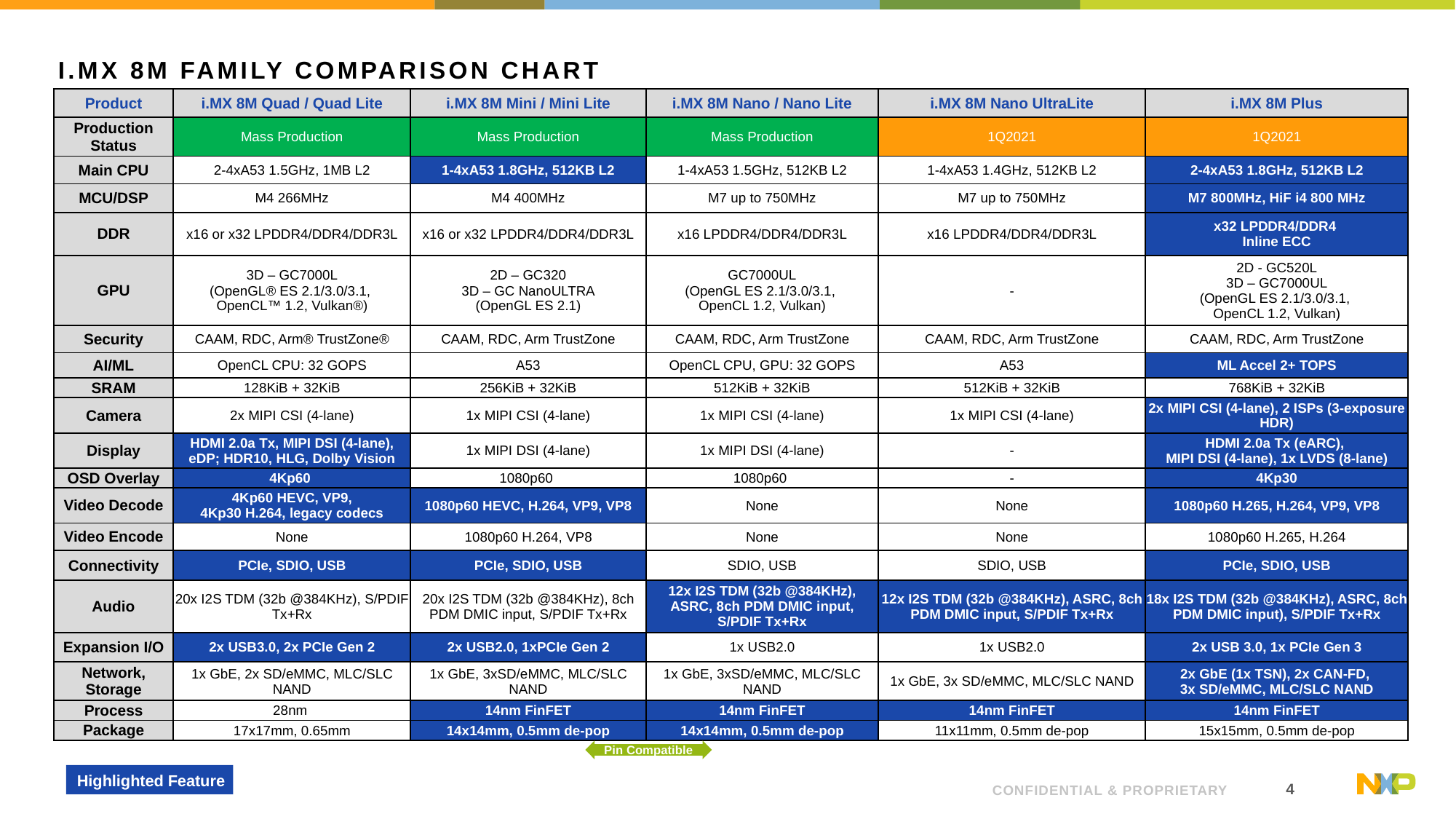

# i.MX 8M Family Comparison Chart
| Product | i.MX 8M Quad / Quad Lite | i.MX 8M Mini / Mini Lite | i.MX 8M Nano / Nano Lite | i.MX 8M Nano UltraLite | i.MX 8M Plus |
| --- | --- | --- | --- | --- | --- |
| Production Status | Mass Production | Mass Production | Mass Production | 1Q2021 | 1Q2021 |
| Main CPU | 2-4xA53 1.5GHz, 1MB L2 | 1-4xA53 1.8GHz, 512KB L2 | 1-4xA53 1.5GHz, 512KB L2 | 1-4xA53 1.4GHz, 512KB L2 | 2-4xA53 1.8GHz, 512KB L2 |
| MCU/DSP | M4 266MHz | M4 400MHz | M7 up to 750MHz | M7 up to 750MHz | M7 800MHz, HiF i4 800 MHz |
| DDR | x16 or x32 LPDDR4/DDR4/DDR3L | x16 or x32 LPDDR4/DDR4/DDR3L | x16 LPDDR4/DDR4/DDR3L | x16 LPDDR4/DDR4/DDR3L | x32 LPDDR4/DDR4  Inline ECC |
| GPU | 3D – GC7000L (OpenGL® ES 2.1/3.0/3.1,  OpenCL™ 1.2, Vulkan®) | 2D – GC320 3D – GC NanoULTRA (OpenGL ES 2.1) | GC7000UL (OpenGL ES 2.1/3.0/3.1,  OpenCL 1.2, Vulkan) | - | 2D - GC520L 3D – GC7000UL (OpenGL ES 2.1/3.0/3.1,  OpenCL 1.2, Vulkan) |
| Security | CAAM, RDC, Arm® TrustZone® | CAAM, RDC, Arm TrustZone | CAAM, RDC, Arm TrustZone | CAAM, RDC, Arm TrustZone | CAAM, RDC, Arm TrustZone |
| AI/ML | OpenCL CPU: 32 GOPS | A53 | OpenCL CPU, GPU: 32 GOPS | A53 | ML Accel 2+ TOPS |
| SRAM | 128KiB + 32KiB | 256KiB + 32KiB | 512KiB + 32KiB | 512KiB + 32KiB | 768KiB + 32KiB |
| Camera | 2x MIPI CSI (4-lane) | 1x MIPI CSI (4-lane) | 1x MIPI CSI (4-lane) | 1x MIPI CSI (4-lane) | 2x MIPI CSI (4-lane), 2 ISPs (3-exposure HDR) |
| Display | HDMI 2.0a Tx, MIPI DSI (4-lane), eDP; HDR10, HLG, Dolby Vision | 1x MIPI DSI (4-lane) | 1x MIPI DSI (4-lane) | - | HDMI 2.0a Tx (eARC),  MIPI DSI (4-lane), 1x LVDS (8-lane) |
| OSD Overlay | 4Kp60 | 1080p60 | 1080p60 | - | 4Kp30 |
| Video Decode | 4Kp60 HEVC, VP9, 4Kp30 H.264, legacy codecs | 1080p60 HEVC, H.264, VP9, VP8 | None | None | 1080p60 H.265, H.264, VP9, VP8 |
| Video Encode | None | 1080p60 H.264, VP8 | None | None | 1080p60 H.265, H.264 |
| Connectivity | PCIe, SDIO, USB | PCIe, SDIO, USB | SDIO, USB | SDIO, USB | PCIe, SDIO, USB |
| Audio | 20x I2S TDM (32b @384KHz), S/PDIF Tx+Rx | 20x I2S TDM (32b @384KHz), 8ch PDM DMIC input, S/PDIF Tx+Rx | 12x I2S TDM (32b @384KHz), ASRC, 8ch PDM DMIC input, S/PDIF Tx+Rx | 12x I2S TDM (32b @384KHz), ASRC, 8ch PDM DMIC input, S/PDIF Tx+Rx | 18x I2S TDM (32b @384KHz), ASRC, 8ch PDM DMIC input), S/PDIF Tx+Rx |
| Expansion I/O | 2x USB3.0, 2x PCIe Gen 2 | 2x USB2.0, 1xPCIe Gen 2 | 1x USB2.0 | 1x USB2.0 | 2x USB 3.0, 1x PCIe Gen 3 |
| Network, Storage | 1x GbE, 2x SD/eMMC, MLC/SLC NAND | 1x GbE, 3xSD/eMMC, MLC/SLC NAND | 1x GbE, 3xSD/eMMC, MLC/SLC NAND | 1x GbE, 3x SD/eMMC, MLC/SLC NAND | 2x GbE (1x TSN), 2x CAN-FD,  3x SD/eMMC, MLC/SLC NAND |
| Process | 28nm | 14nm FinFET | 14nm FinFET | 14nm FinFET | 14nm FinFET |
| Package | 17x17mm, 0.65mm | 14x14mm, 0.5mm de-pop | 14x14mm, 0.5mm de-pop | 11x11mm, 0.5mm de-pop | 15x15mm, 0.5mm de-pop |
Pin Compatible
Highlighted Feature